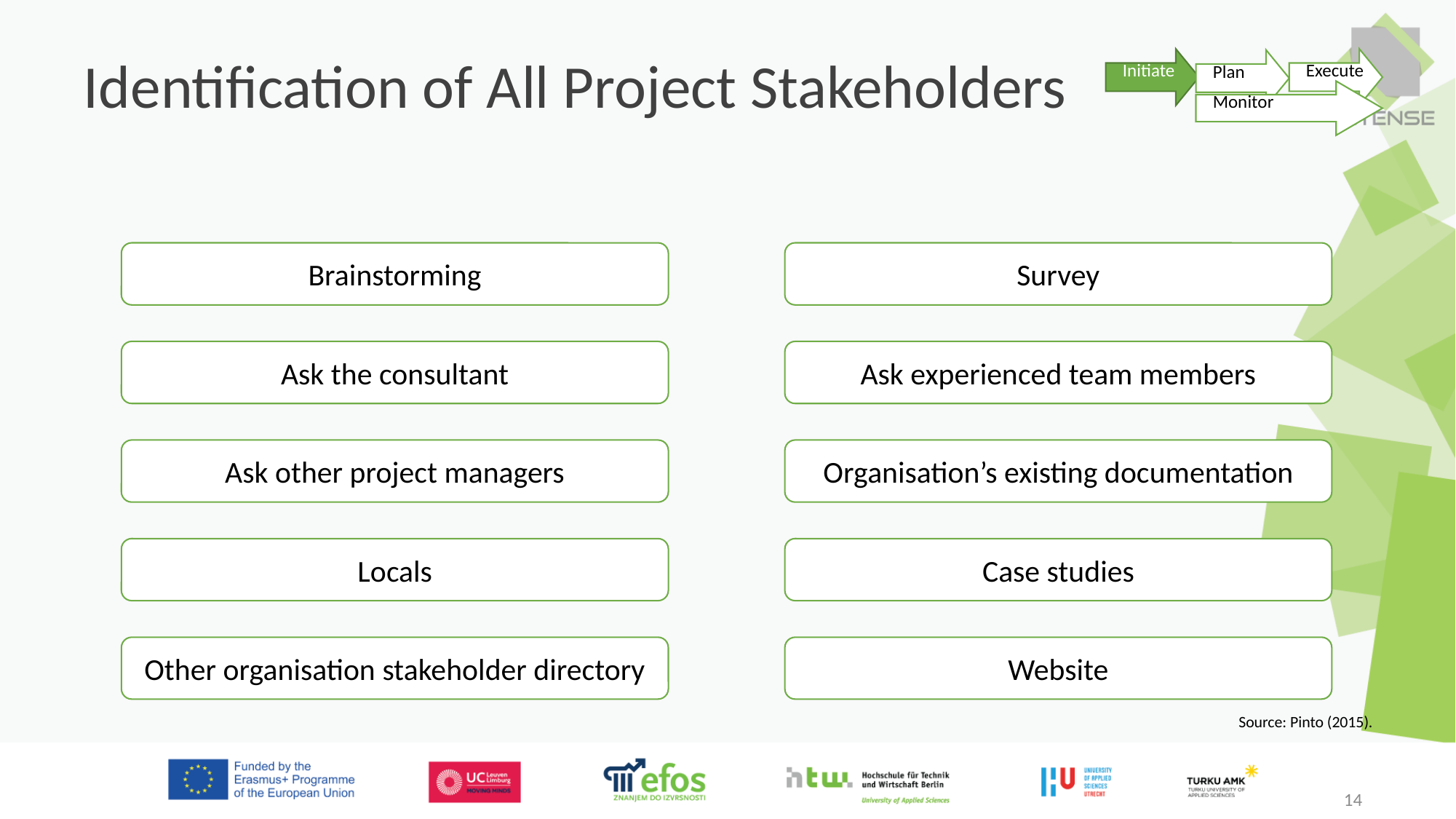

# Identification of All Project Stakeholders

Initiate

Execute

Plan

Monitor
Brainstorming
Survey
Ask the consultant
Ask experienced team members
Ask other project managers
Organisation’s existing documentation
Locals
Case studies
Other organisation stakeholder directory
Website
Source: Pinto (2015).
14